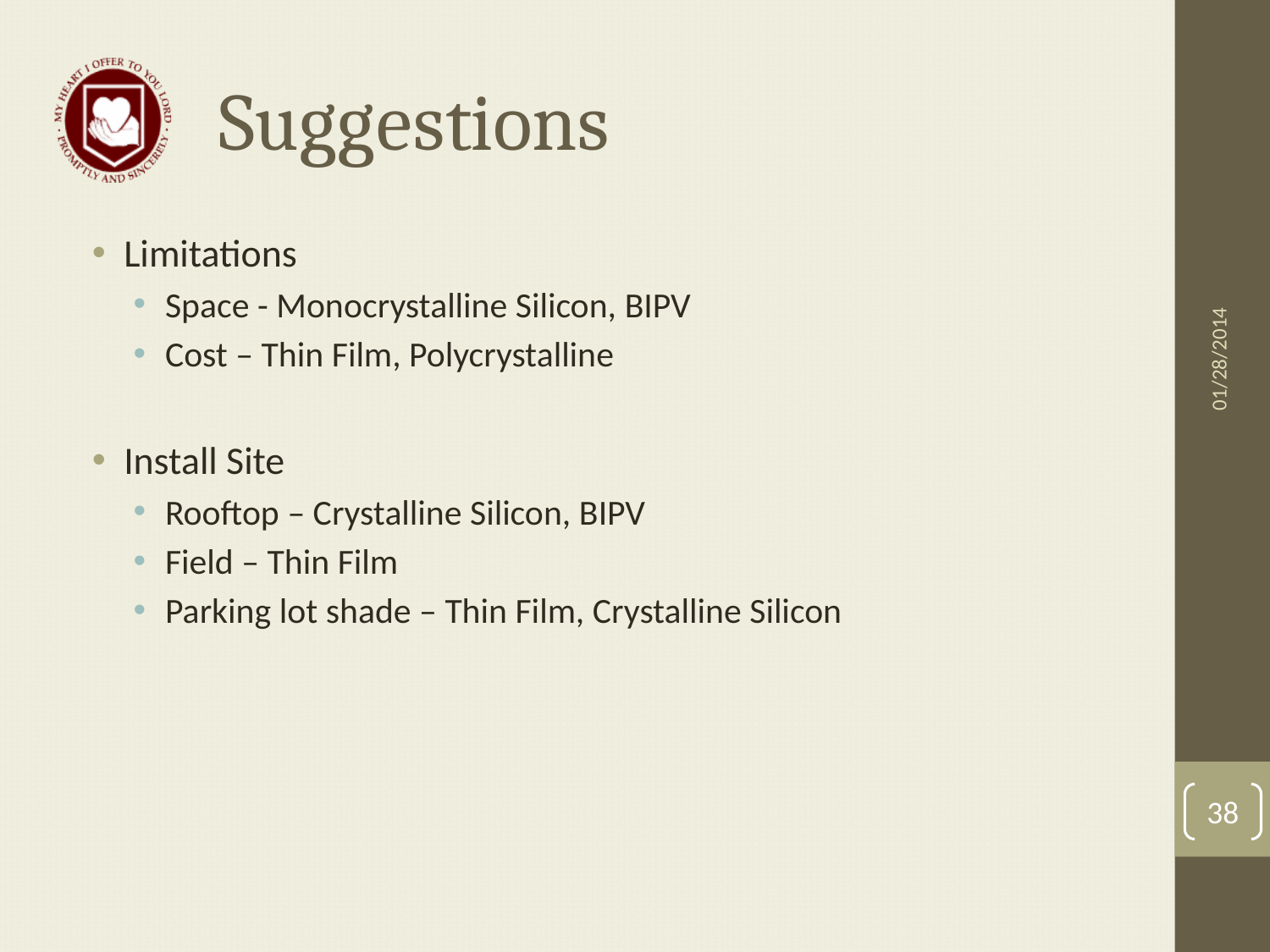

# Suggestions
Limitations
Space - Monocrystalline Silicon, BIPV
Cost – Thin Film, Polycrystalline

Install Site
Rooftop – Crystalline Silicon, BIPV
Field – Thin Film
Parking lot shade – Thin Film, Crystalline Silicon
01/28/2014
38